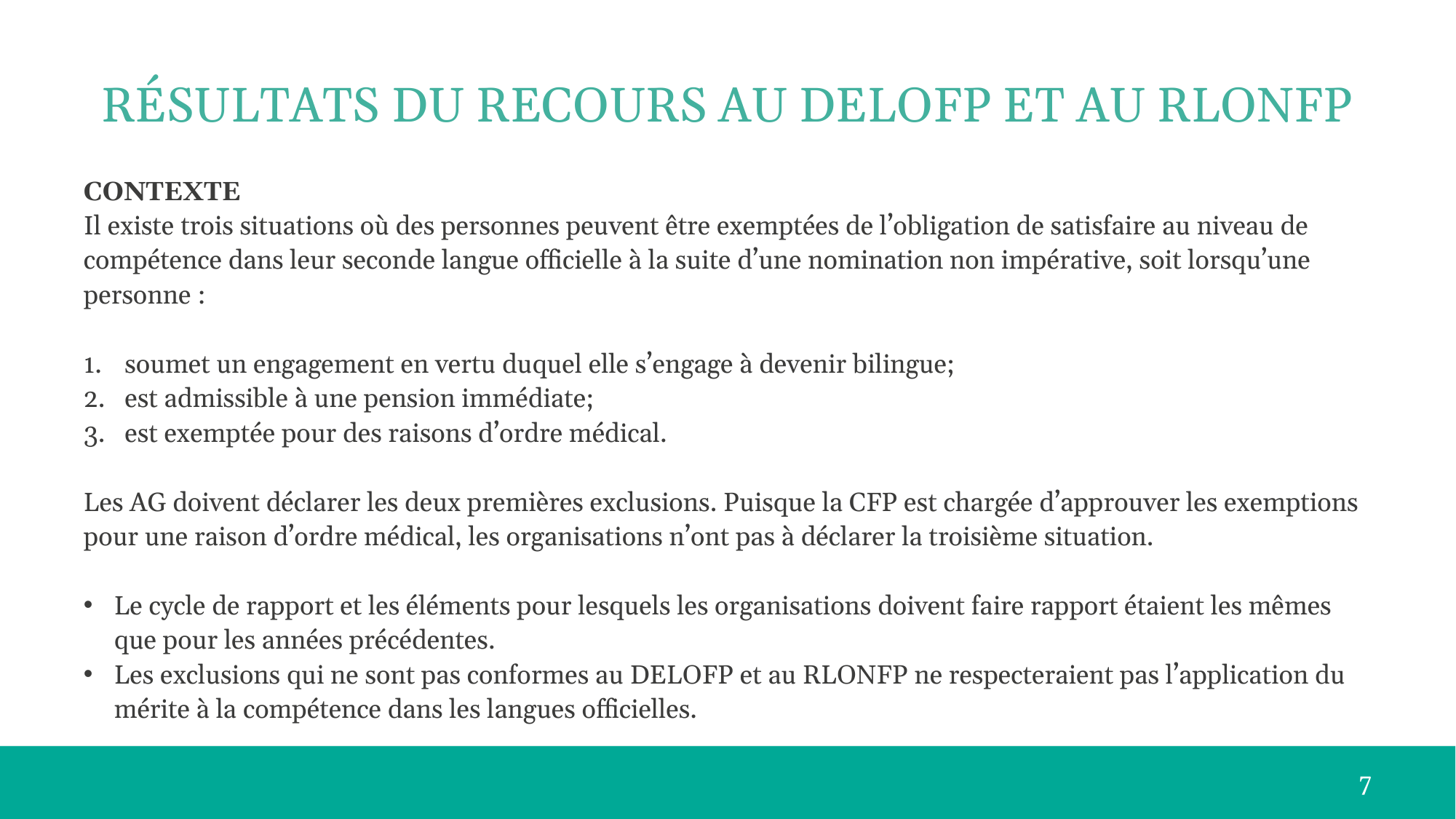

# RÉSULTATS DU RECOURS AU DELOFP ET AU RLONFP
CONTEXTE
Il existe trois situations où des personnes peuvent être exemptées de l’obligation de satisfaire au niveau de compétence dans leur seconde langue officielle à la suite d’une nomination non impérative, soit lorsqu’une personne :

soumet un engagement en vertu duquel elle s’engage à devenir bilingue;
est admissible à une pension immédiate;
est exemptée pour des raisons d’ordre médical.

Les AG doivent déclarer les deux premières exclusions. Puisque la CFP est chargée d’approuver les exemptions pour une raison d’ordre médical, les organisations n’ont pas à déclarer la troisième situation.

Le cycle de rapport et les éléments pour lesquels les organisations doivent faire rapport étaient les mêmes que pour les années précédentes.
Les exclusions qui ne sont pas conformes au DELOFP et au RLONFP ne respecteraient pas l’application du mérite à la compétence dans les langues officielles.

7